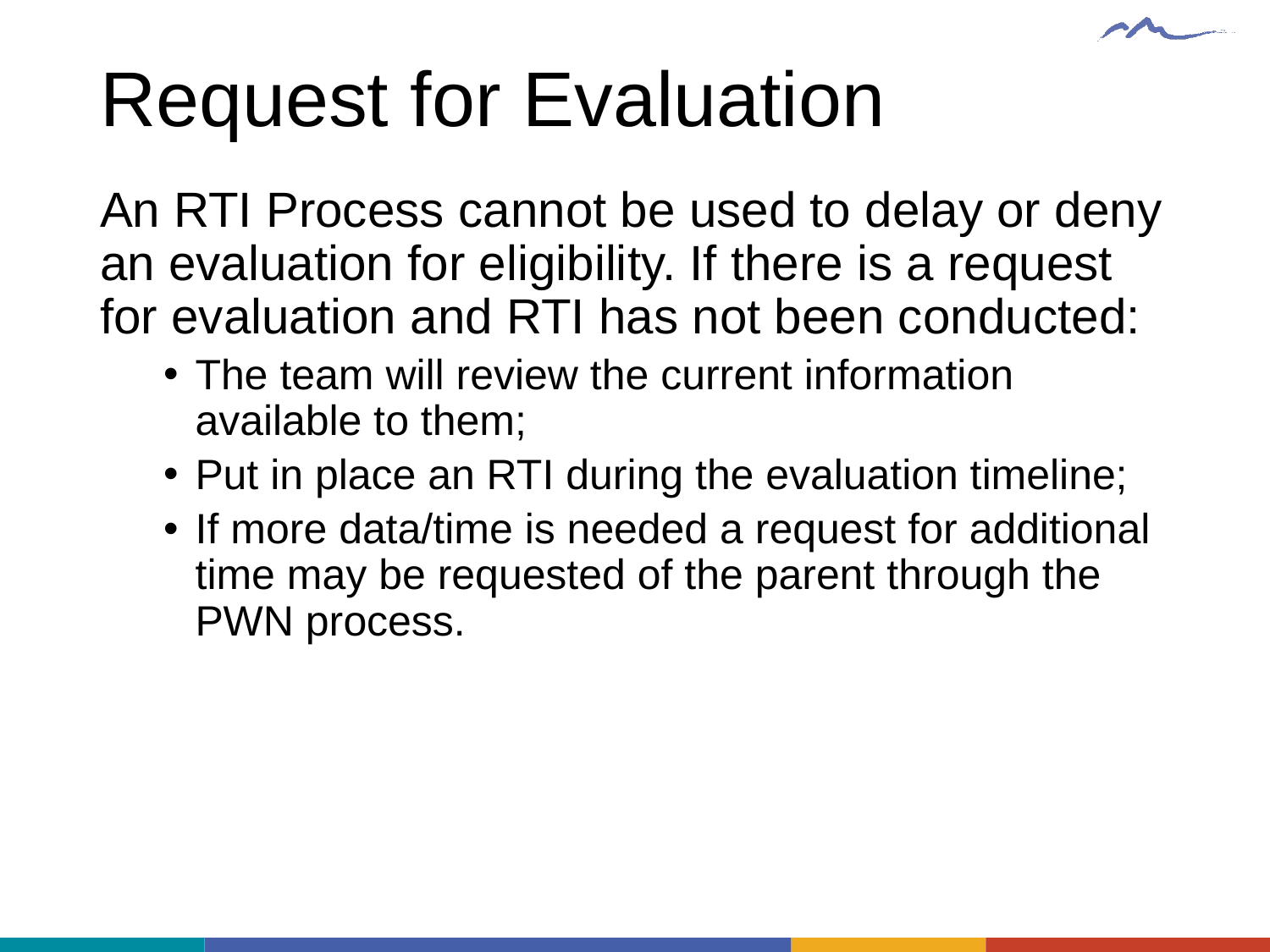

# Request for Evaluation
An RTI Process cannot be used to delay or deny an evaluation for eligibility. If there is a request for evaluation and RTI has not been conducted:
The team will review the current information available to them;
Put in place an RTI during the evaluation timeline;
If more data/time is needed a request for additional time may be requested of the parent through the PWN process.